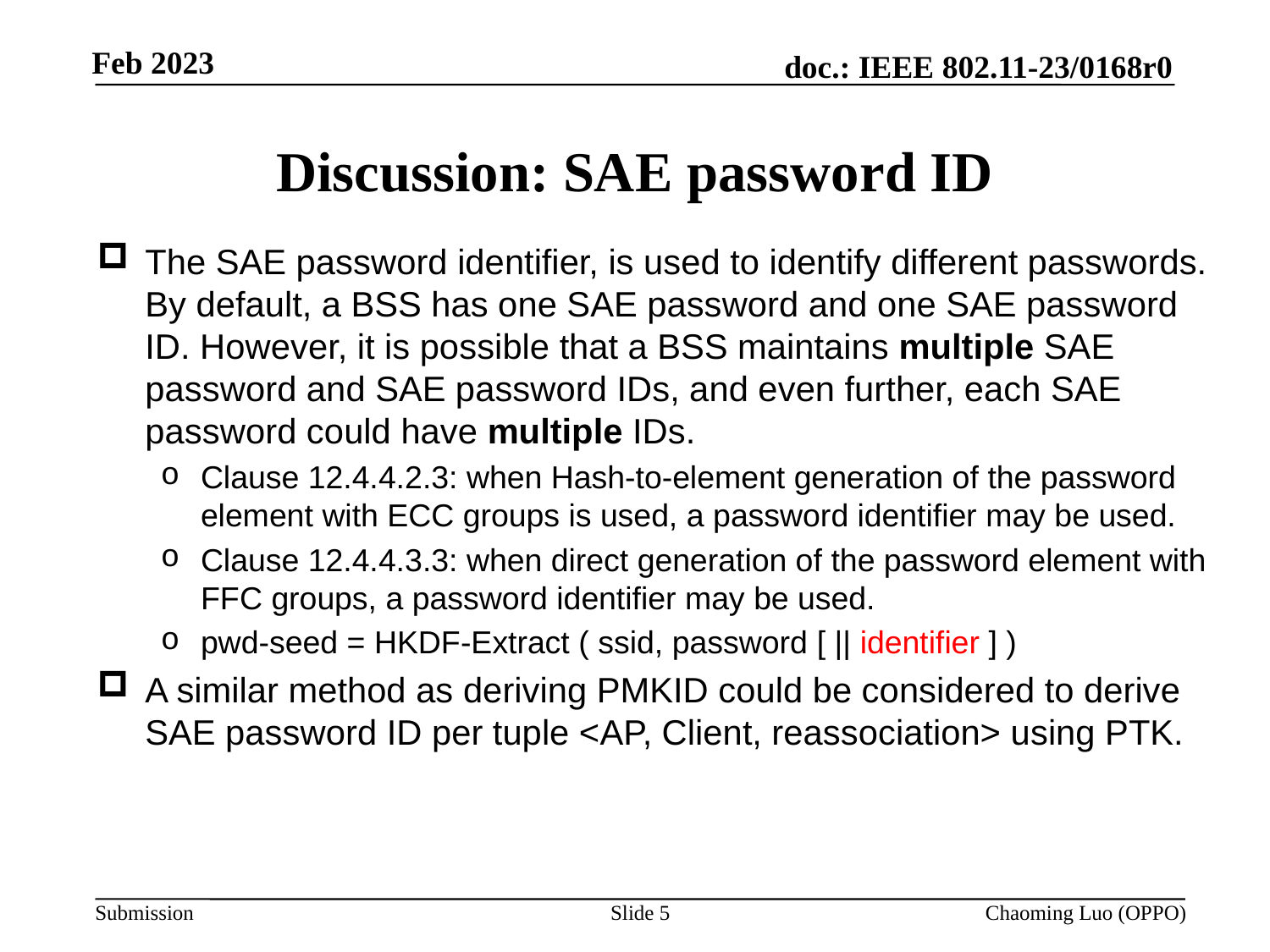

# Discussion: SAE password ID
The SAE password identifier, is used to identify different passwords. By default, a BSS has one SAE password and one SAE password ID. However, it is possible that a BSS maintains multiple SAE password and SAE password IDs, and even further, each SAE password could have multiple IDs.
Clause 12.4.4.2.3: when Hash-to-element generation of the password element with ECC groups is used, a password identifier may be used.
Clause 12.4.4.3.3: when direct generation of the password element with FFC groups, a password identifier may be used.
pwd-seed = HKDF-Extract ( ssid, password [ || identifier ] )
A similar method as deriving PMKID could be considered to derive SAE password ID per tuple <AP, Client, reassociation> using PTK.

Slide 5
Chaoming Luo (OPPO)